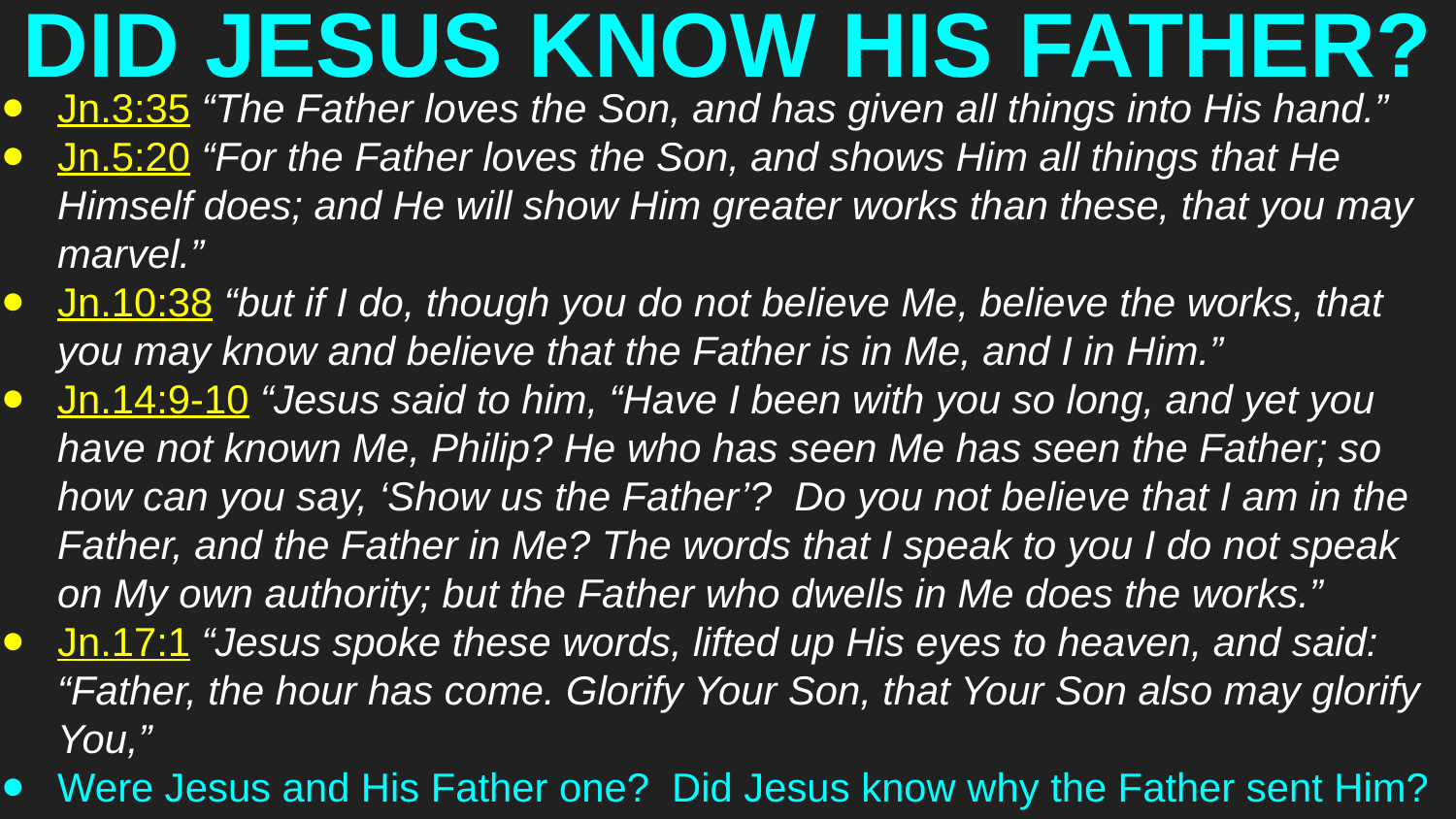

# DID JESUS KNOW HIS FATHER?
Jn.3:35 “The Father loves the Son, and has given all things into His hand.”
Jn.5:20 “For the Father loves the Son, and shows Him all things that He Himself does; and He will show Him greater works than these, that you may marvel.”
Jn.10:38 “but if I do, though you do not believe Me, believe the works, that you may know and believe that the Father is in Me, and I in Him.”
Jn.14:9-10 “Jesus said to him, “Have I been with you so long, and yet you have not known Me, Philip? He who has seen Me has seen the Father; so how can you say, ‘Show us the Father’?  Do you not believe that I am in the Father, and the Father in Me? The words that I speak to you I do not speak on My own authority; but the Father who dwells in Me does the works.”
Jn.17:1 “Jesus spoke these words, lifted up His eyes to heaven, and said: “Father, the hour has come. Glorify Your Son, that Your Son also may glorify You,”
Were Jesus and His Father one?  Did Jesus know why the Father sent Him?